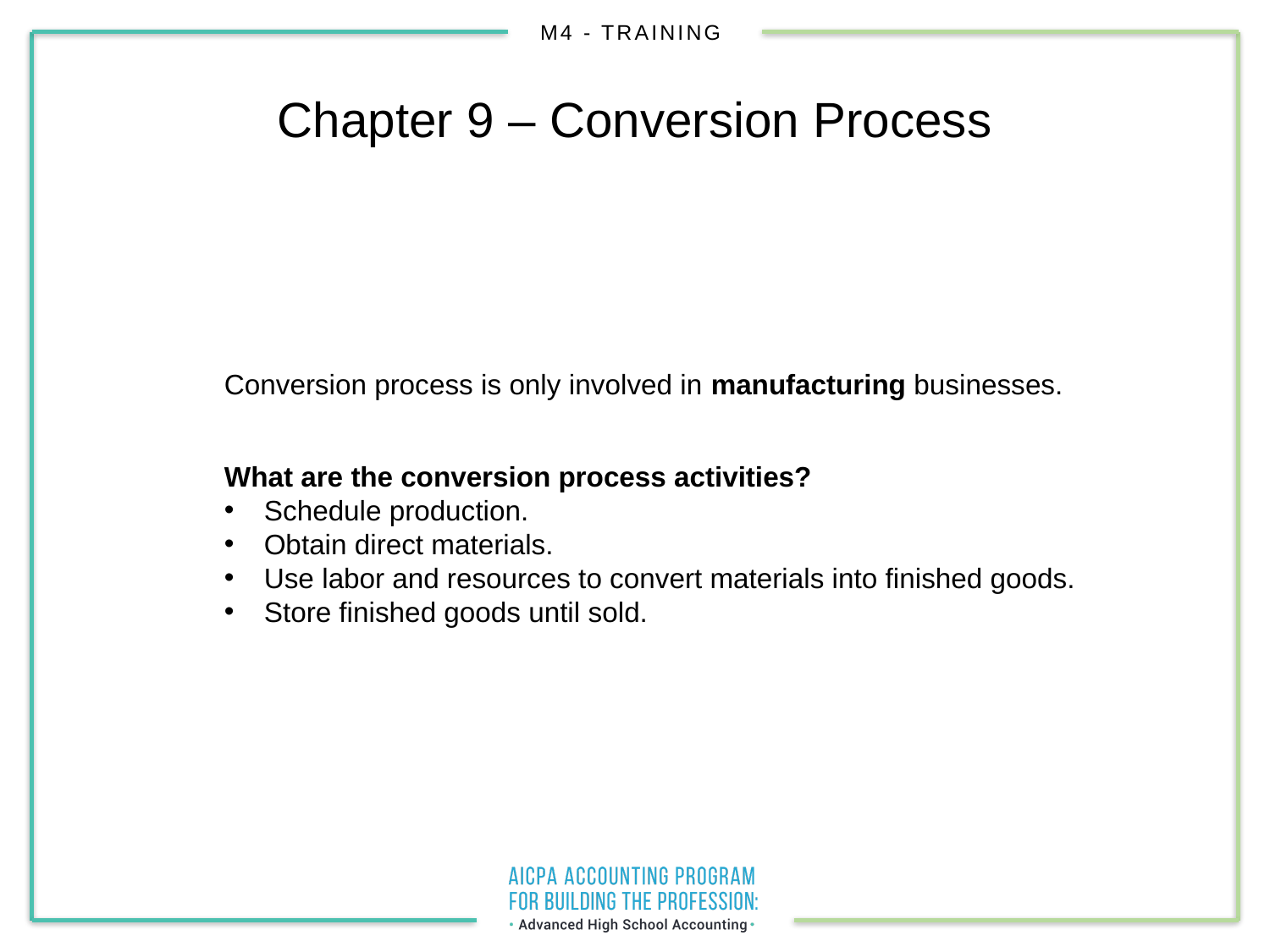

# Chapter 9 – Conversion Process
Conversion process is only involved in manufacturing businesses.

What are the conversion process activities?
Schedule production.
Obtain direct materials.
Use labor and resources to convert materials into finished goods.
Store finished goods until sold.